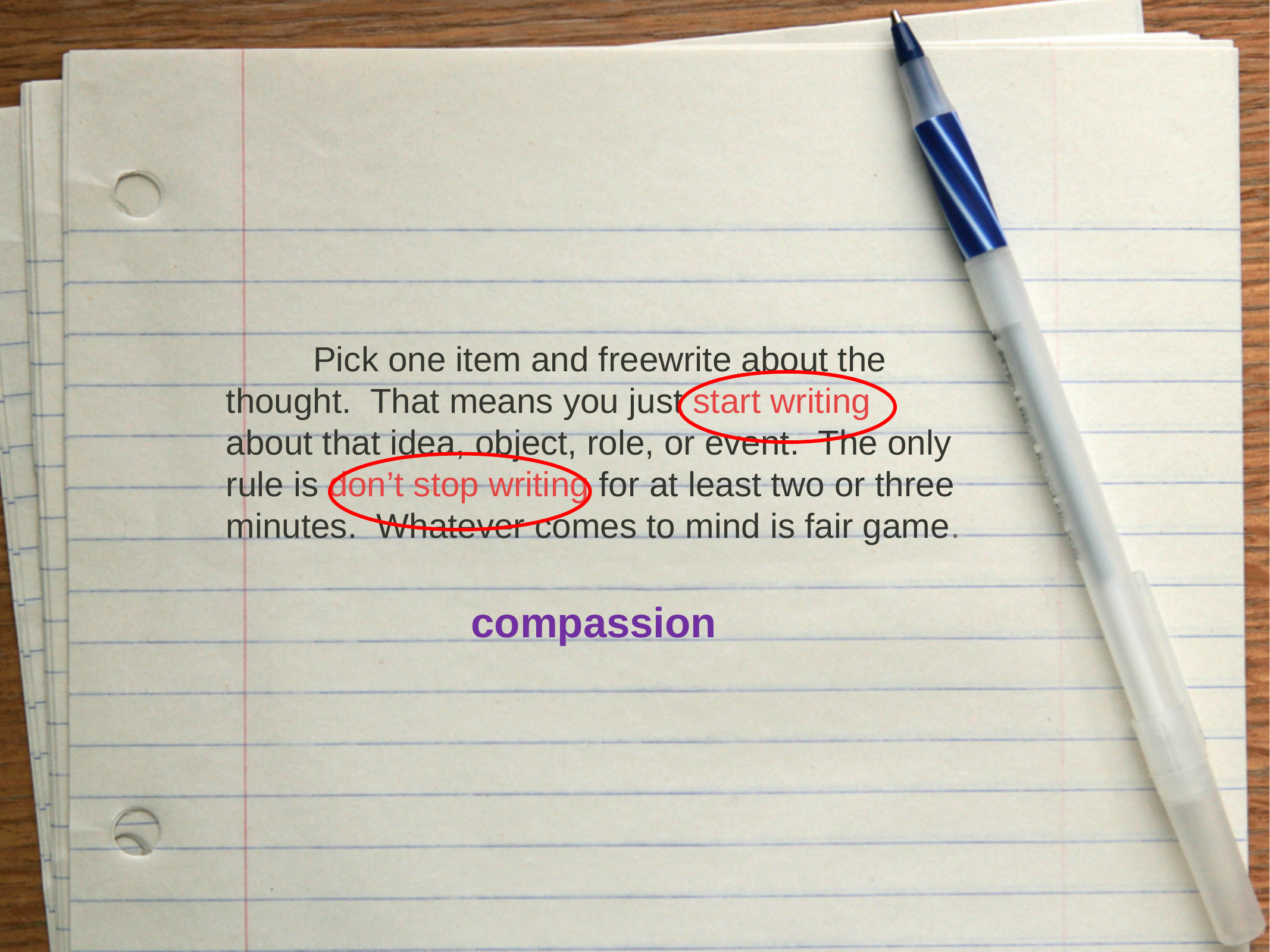

Pick one item and freewrite about the thought.  That means you just start writing about that idea, object, role, or event.  The only rule is don’t stop writing for at least two or three minutes.  Whatever comes to mind is fair game.

compassion